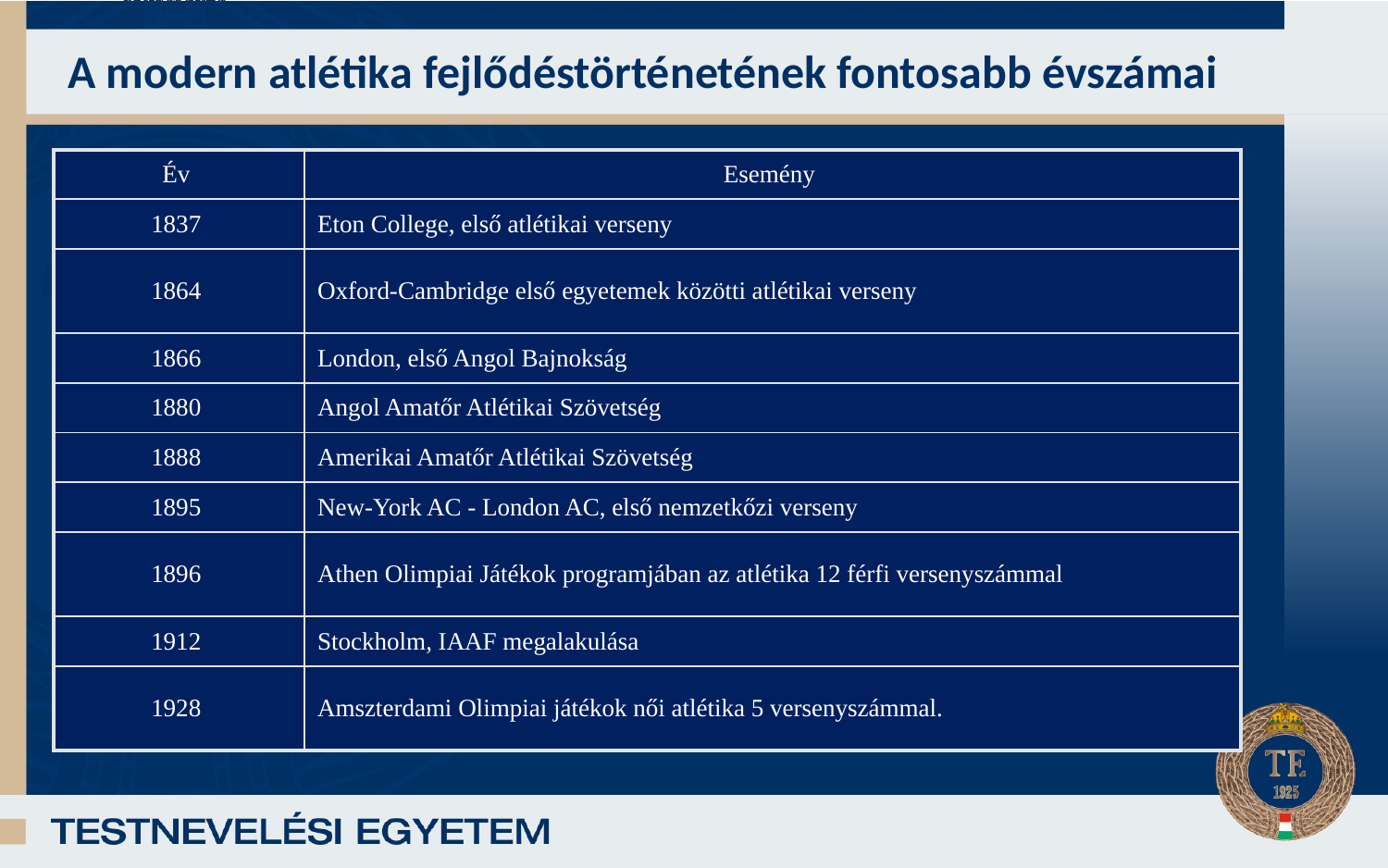

# A modern atlétika fejlődéstörténetének fontosabb évszámai
| Év | Esemény |
| --- | --- |
| 1837 | Eton College, első atlétikai verseny |
| 1864 | Oxford-Cambridge első egyetemek közötti atlétikai verseny |
| 1866 | London, első Angol Bajnokság |
| 1880 | Angol Amatőr Atlétikai Szövetség |
| 1888 | Amerikai Amatőr Atlétikai Szövetség |
| 1895 | New-York AC - London AC, első nemzetkőzi verseny |
| 1896 | Athen Olimpiai Játékok programjában az atlétika 12 férfi versenyszámmal |
| 1912 | Stockholm, IAAF megalakulása |
| 1928 | Amszterdami Olimpiai játékok női atlétika 5 versenyszámmal. |